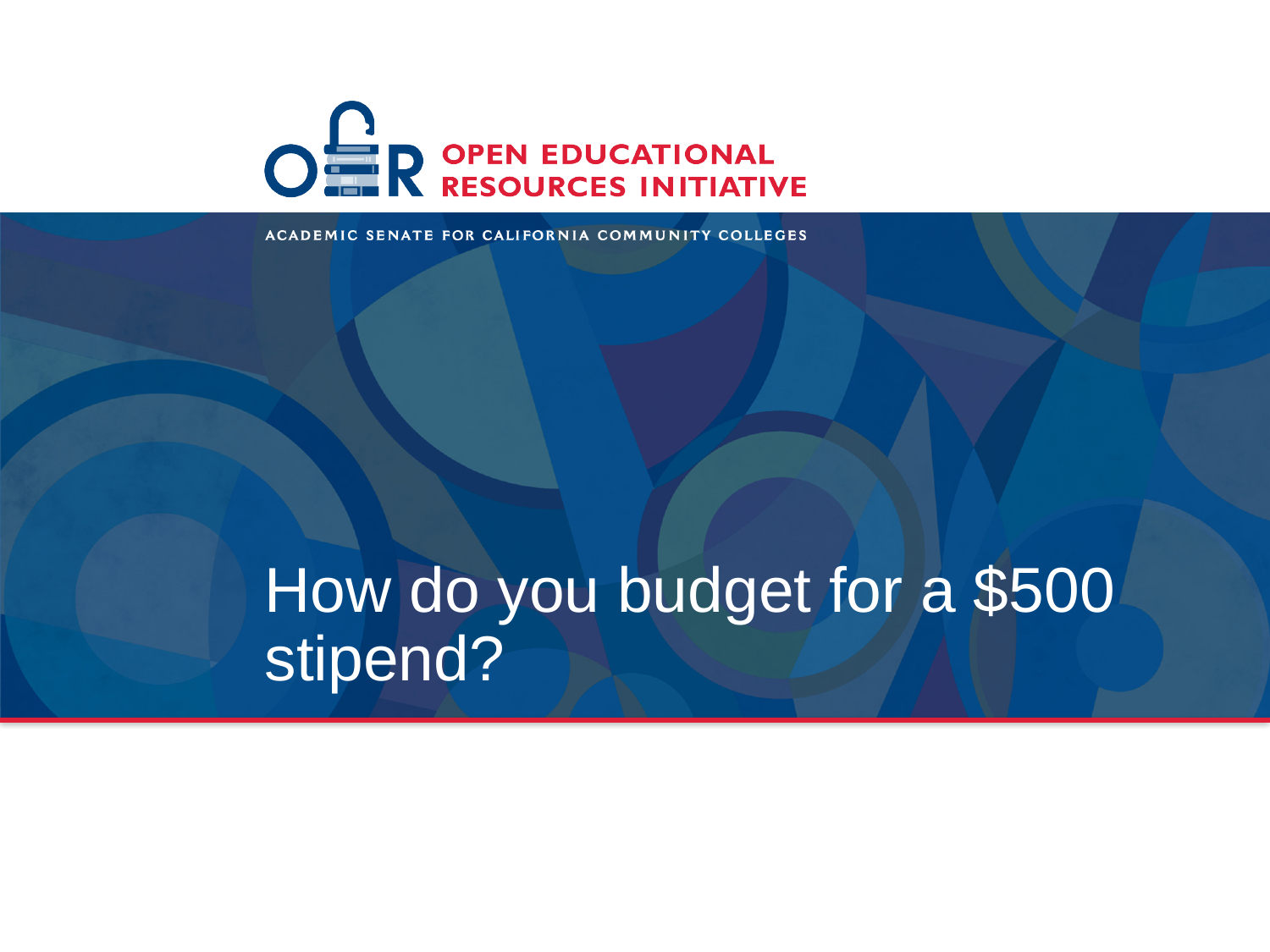

# How do you budget for a $500 stipend?